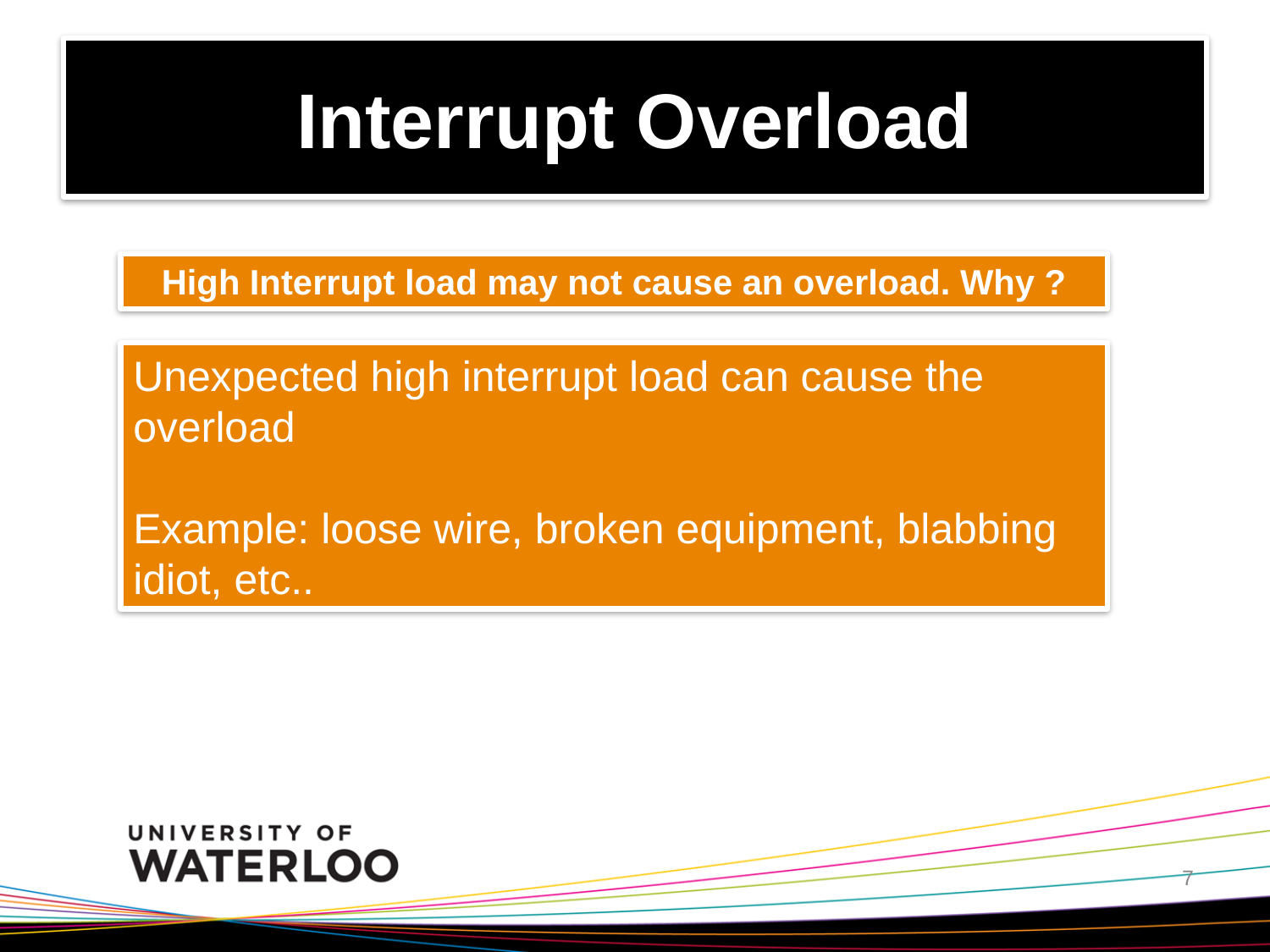

# Interrupt Overload
High Interrupt load may not cause an overload. Why ?
Unexpected high interrupt load can cause the overload

Example: loose wire, broken equipment, blabbing idiot, etc..
7